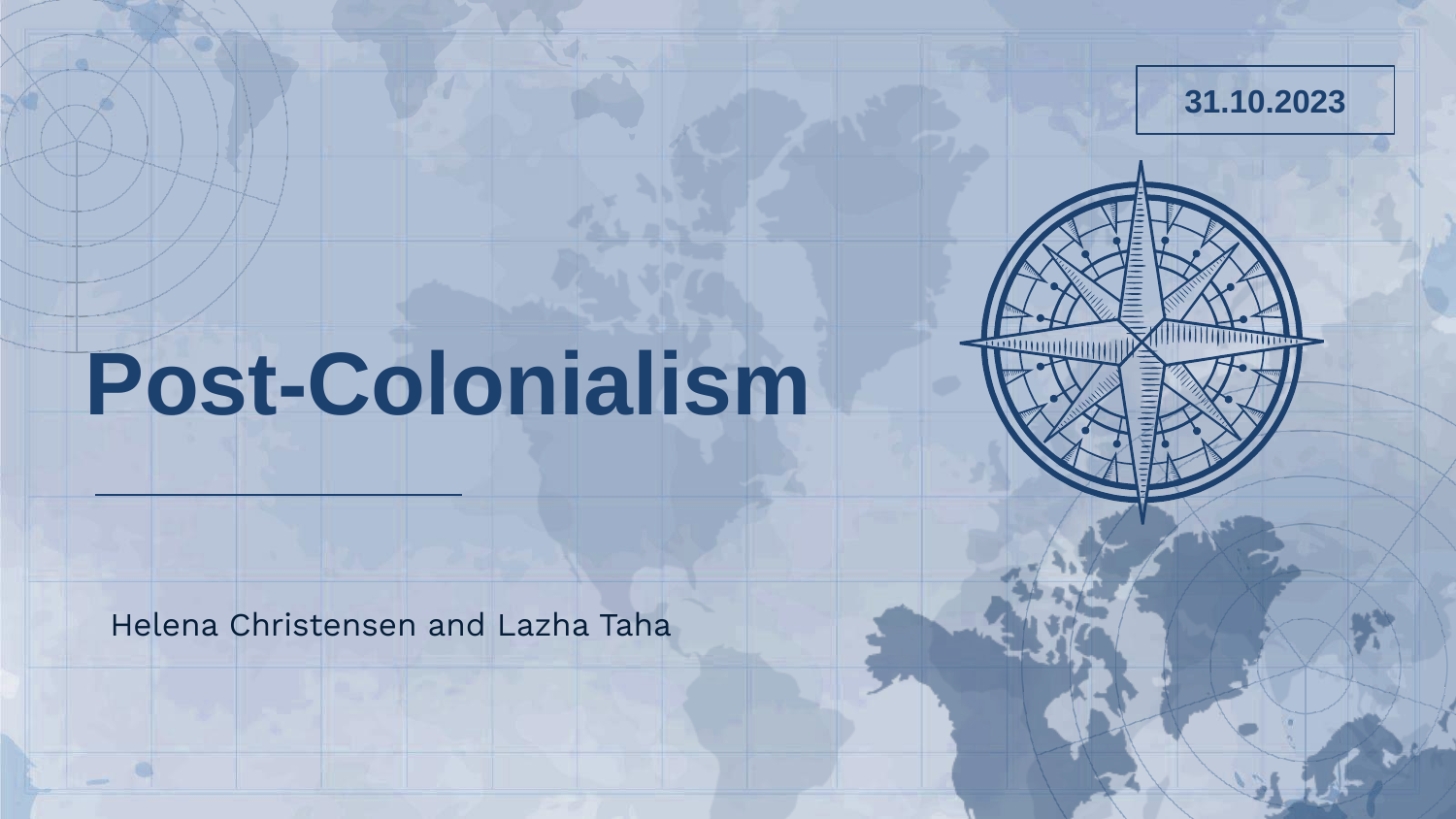

31.10.2023

# Post-Colonialism
Helena Christensen and Lazha Taha